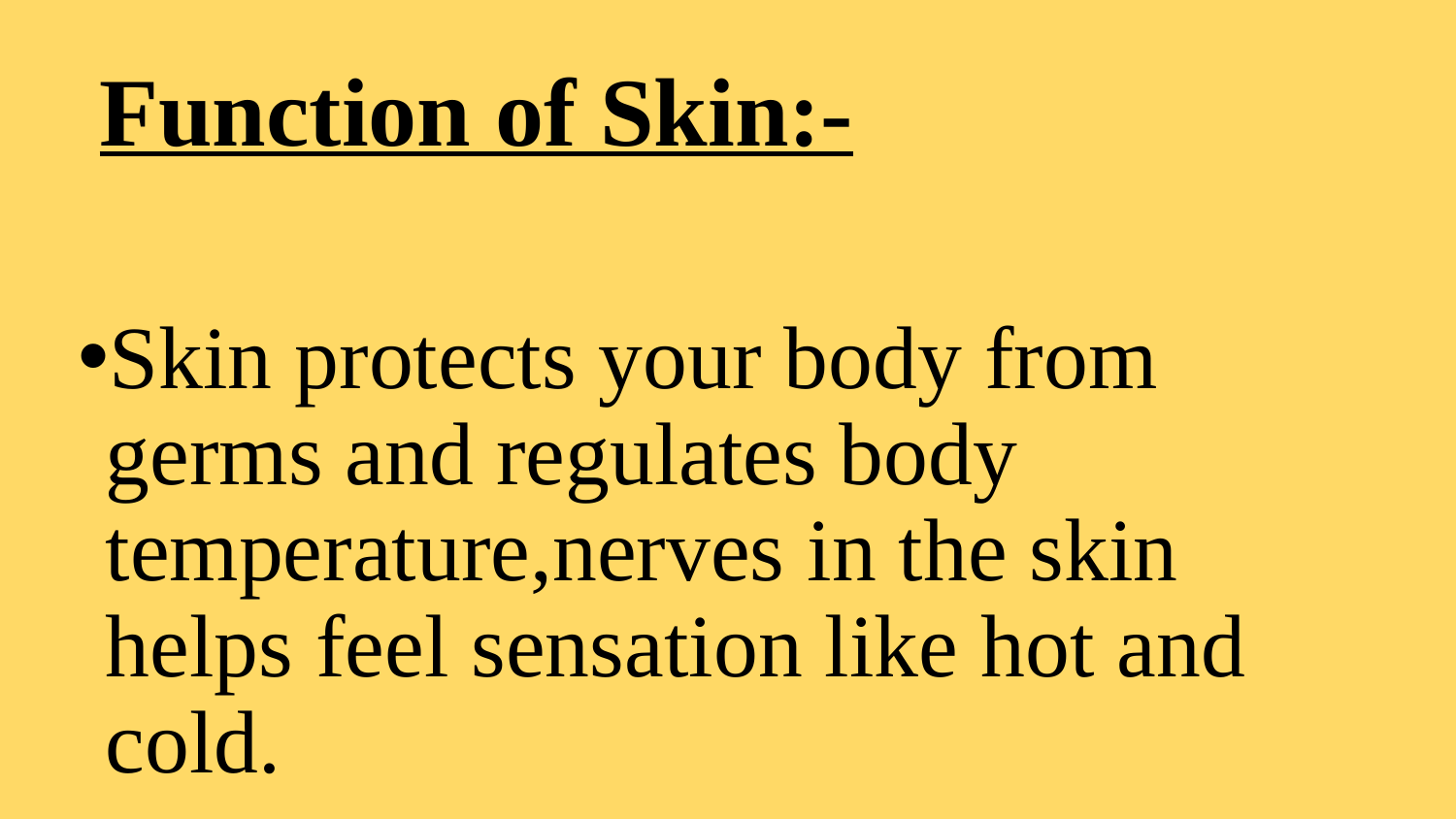

# Function of Skin:-
Skin protects your body from germs and regulates body temperature,nerves in the skin helps feel sensation like hot and cold.